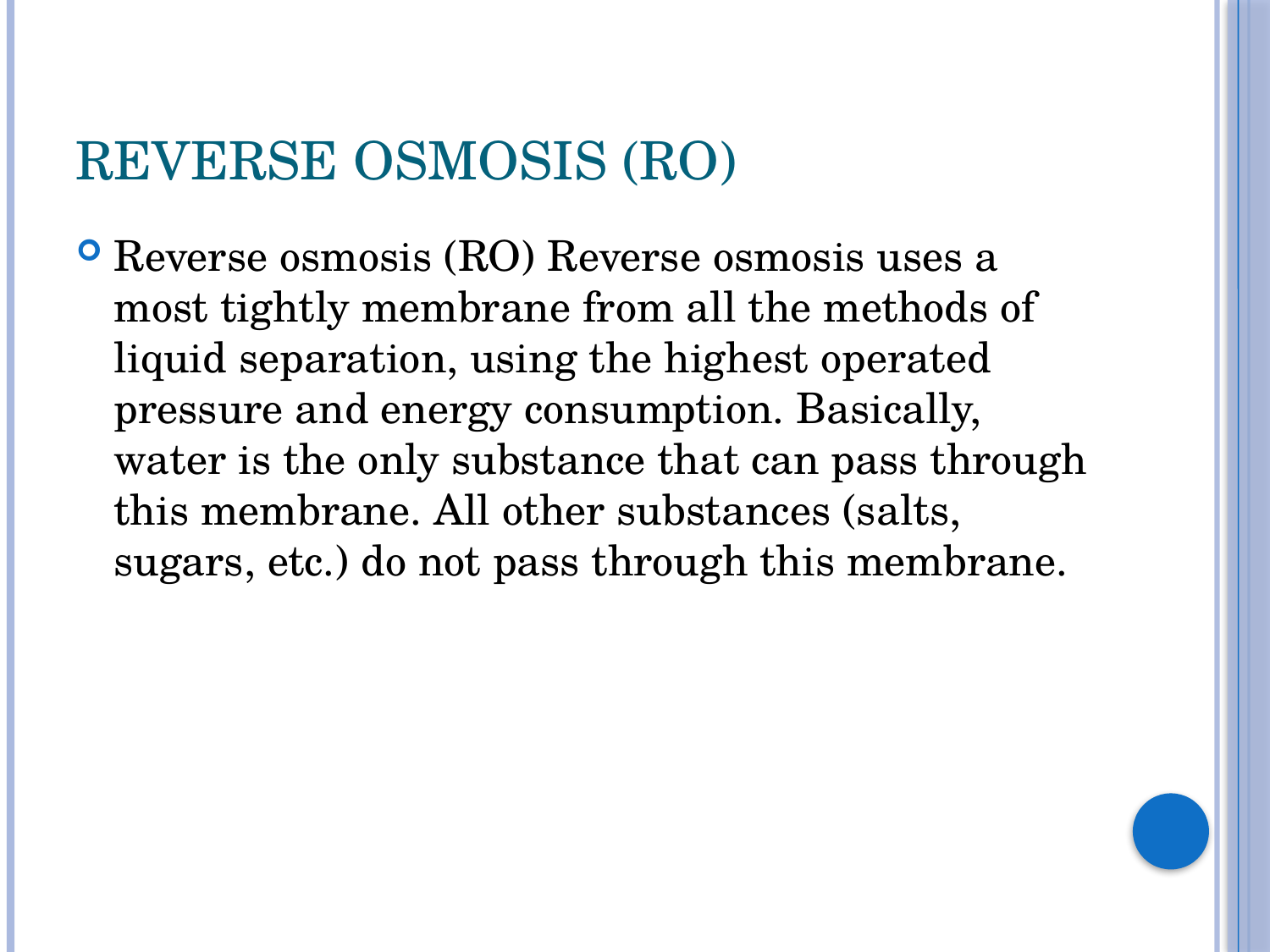

# Reverse osmosis (RO)
Reverse osmosis (RO) Reverse osmosis uses a most tightly membrane from all the methods of liquid separation, using the highest operated pressure and energy consumption. Basically, water is the only substance that can pass through this membrane. All other substances (salts, sugars, etc.) do not pass through this membrane.